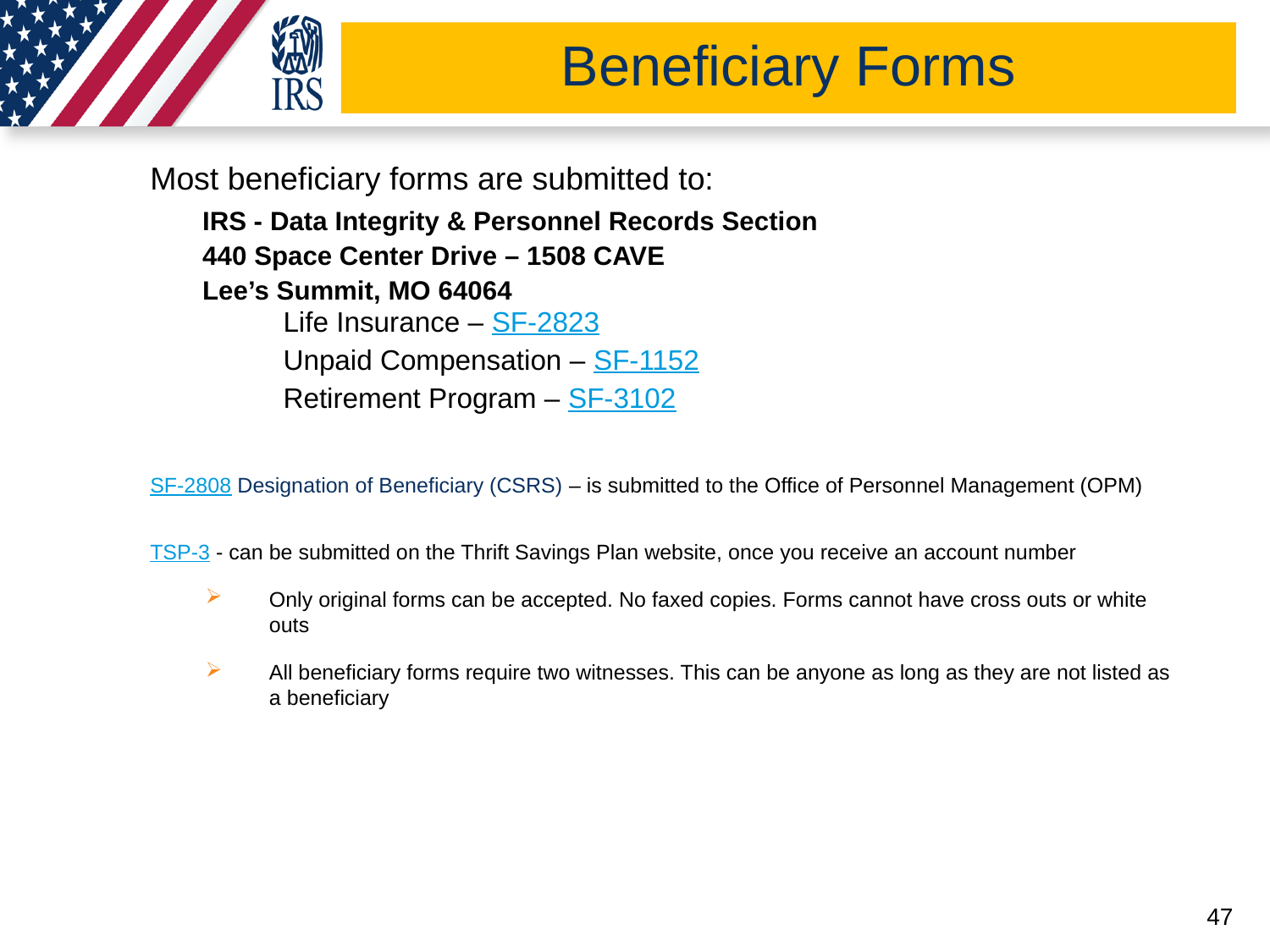

# Beneficiary Forms
Most beneficiary forms are submitted to:
IRS - Data Integrity & Personnel Records Section
440 Space Center Drive – 1508 CAVE
Lee’s Summit, MO 64064
                 Life Insurance – SF-2823
                 Unpaid Compensation – SF-1152
                 Retirement Program – SF-3102

SF-2808 Designation of Beneficiary (CSRS) – is submitted to the Office of Personnel Management (OPM)

TSP-3 - can be submitted on the Thrift Savings Plan website, once you receive an account number

Only original forms can be accepted. No faxed copies. Forms cannot have cross outs or white outs

All beneficiary forms require two witnesses. This can be anyone as long as they are not listed as a beneficiary

47